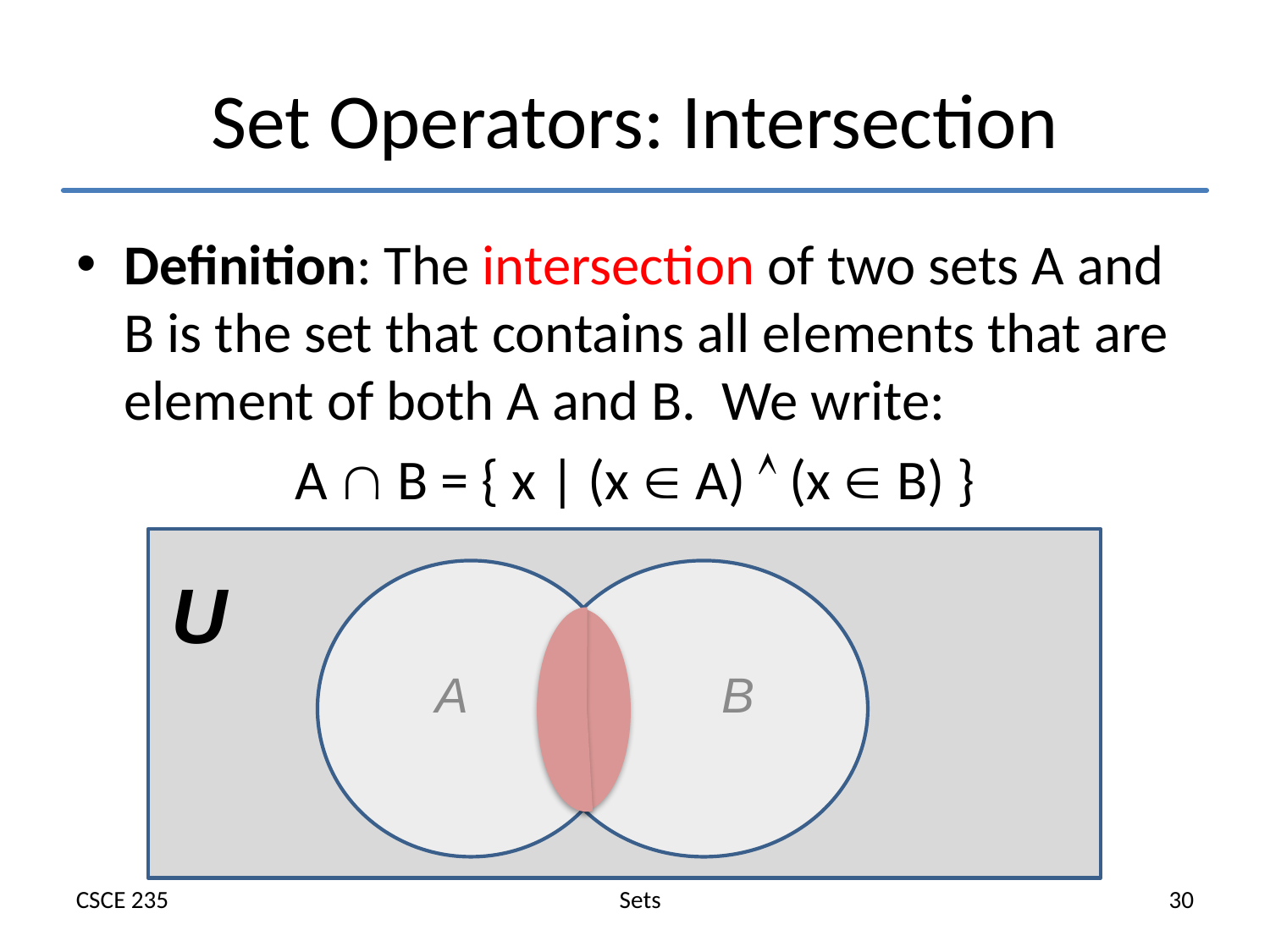

# Set Operators: Intersection
Definition: The intersection of two sets A and B is the set that contains all elements that are element of both A and B.  We write:
A ∩ B = { x | (x ∈ A) ∧ (x ∈ B) }

U

A
B